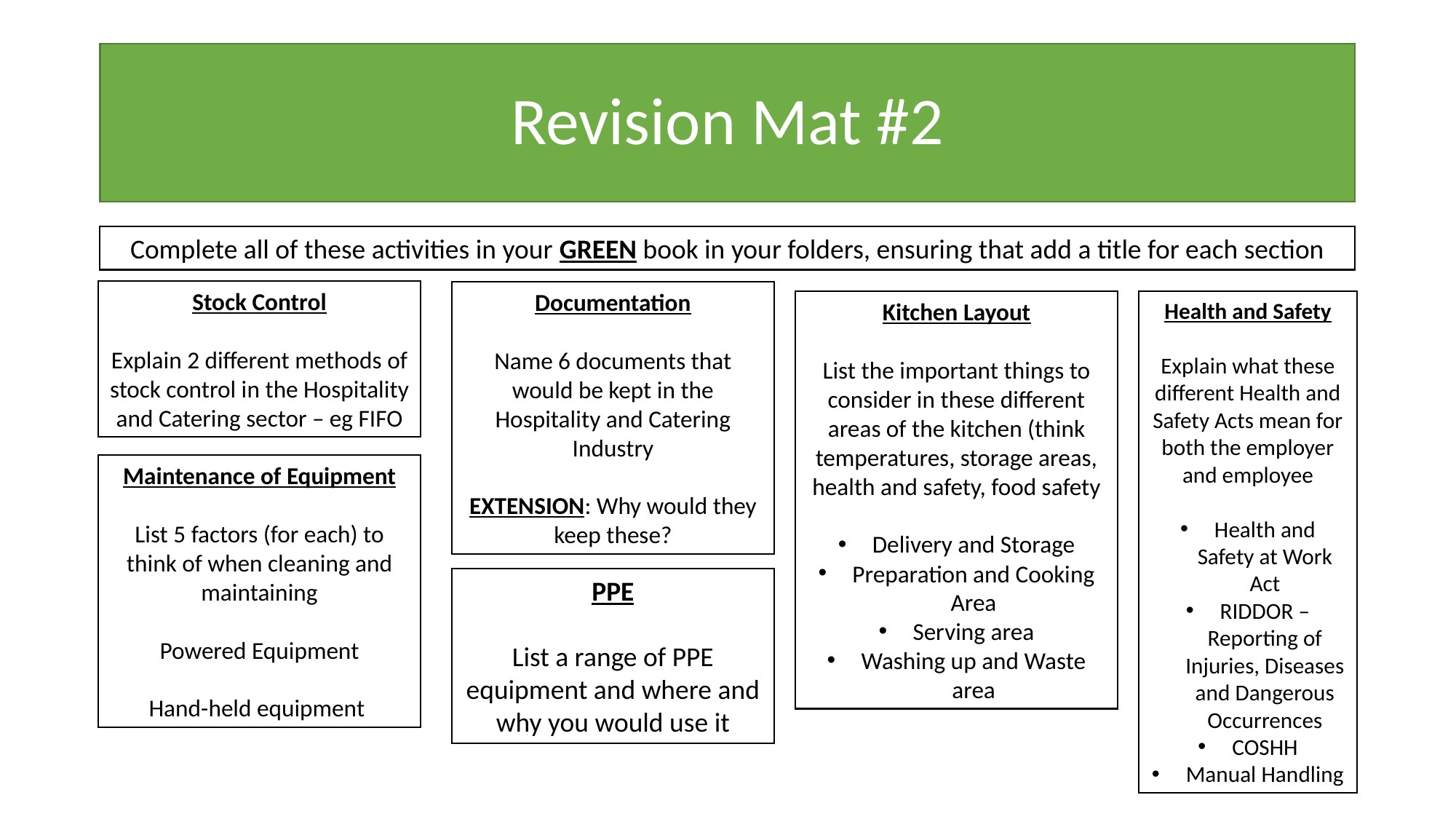

# Revision Mat #2
Complete all of these activities in your GREEN book in your folders, ensuring that add a title for each section
Stock Control

Explain 2 different methods of stock control in the Hospitality and Catering sector – eg FIFO
Documentation

Name 6 documents that would be kept in the Hospitality and Catering Industry

EXTENSION: Why would they keep these?
Kitchen Layout

List the important things to consider in these different areas of the kitchen (think temperatures, storage areas, health and safety, food safety

Delivery and Storage
Preparation and Cooking Area
Serving area
Washing up and Waste area
Health and Safety

Explain what these different Health and Safety Acts mean for both the employer and employee

Health and Safety at Work Act
RIDDOR – Reporting of Injuries, Diseases and Dangerous Occurrences
COSHH
Manual Handling
Maintenance of Equipment

List 5 factors (for each) to think of when cleaning and maintaining

Powered Equipment

Hand-held equipment
PPE

List a range of PPE equipment and where and why you would use it